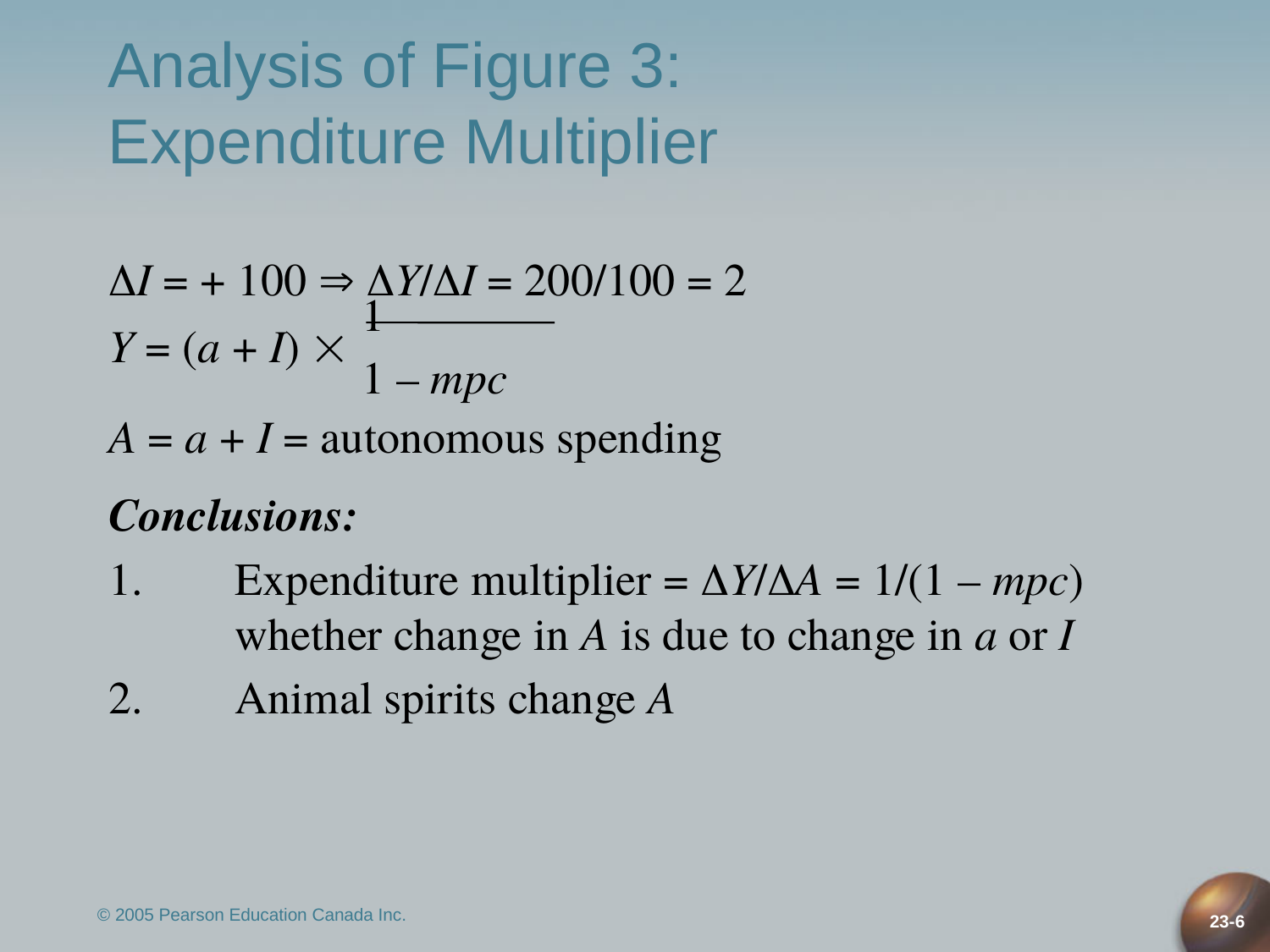

# Analysis of Figure 3: Expenditure Multiplier
ΔI = + 100 ⇒ ΔY/ΔI = 200/100 = 2
		1
Y = (a + I) ×
		1 – mpc
A = a + I = autonomous spending
Conclusions:
1.	Expenditure multiplier = ΔY/ΔA = 1/(1 – mpc)
	whether change in A is due to change in a or I
2.	Animal spirits change A

© 2005 Pearson Education Canada Inc.
23-6